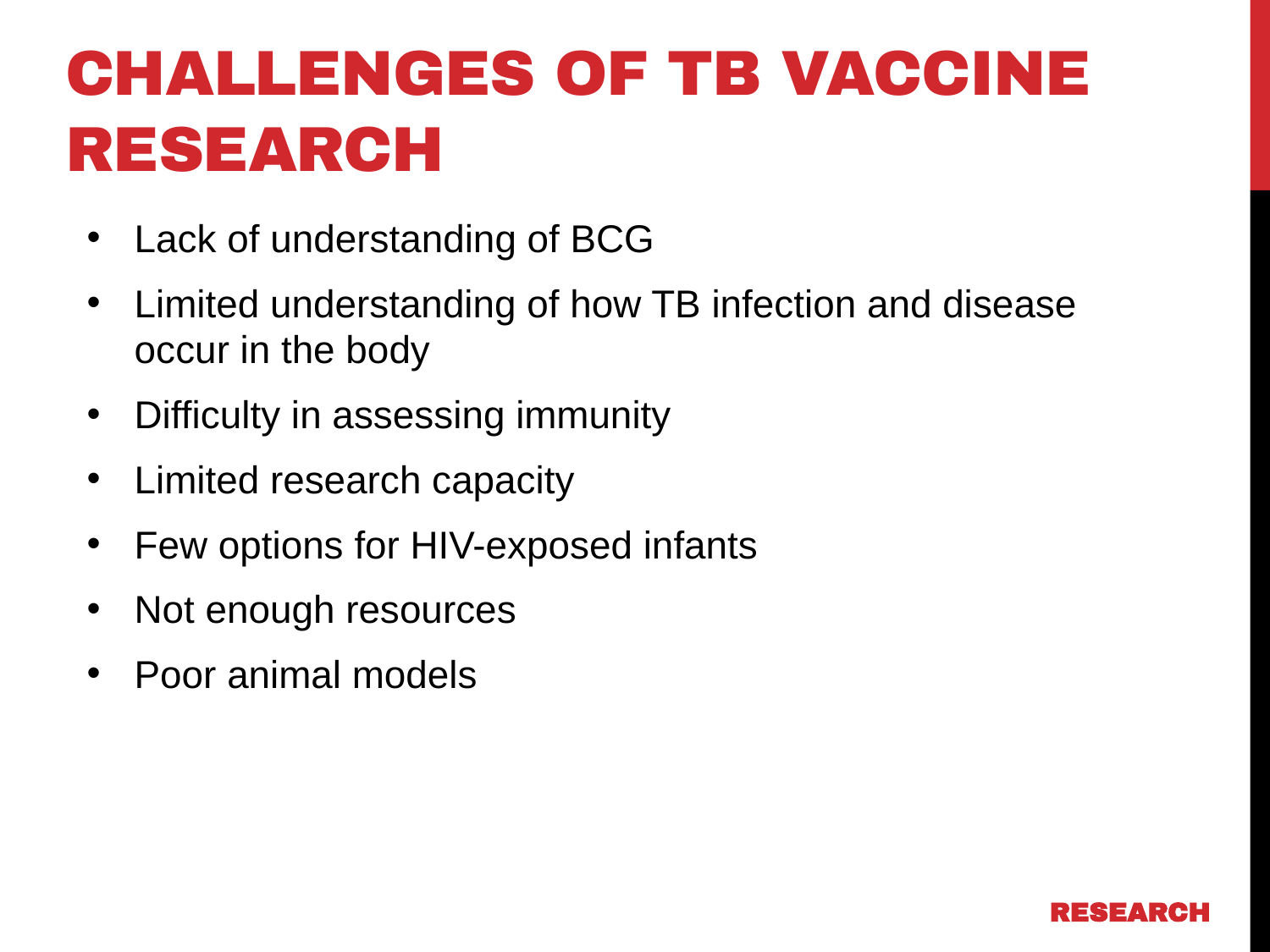

CHALLENGES OF TB VACCINE RESEARCH
Lack of understanding of BCG
Limited understanding of how TB infection and disease occur in the body
Difficulty in assessing immunity
Limited research capacity
Few options for HIV-exposed infants
Not enough resources
Poor animal models
RESEARCH